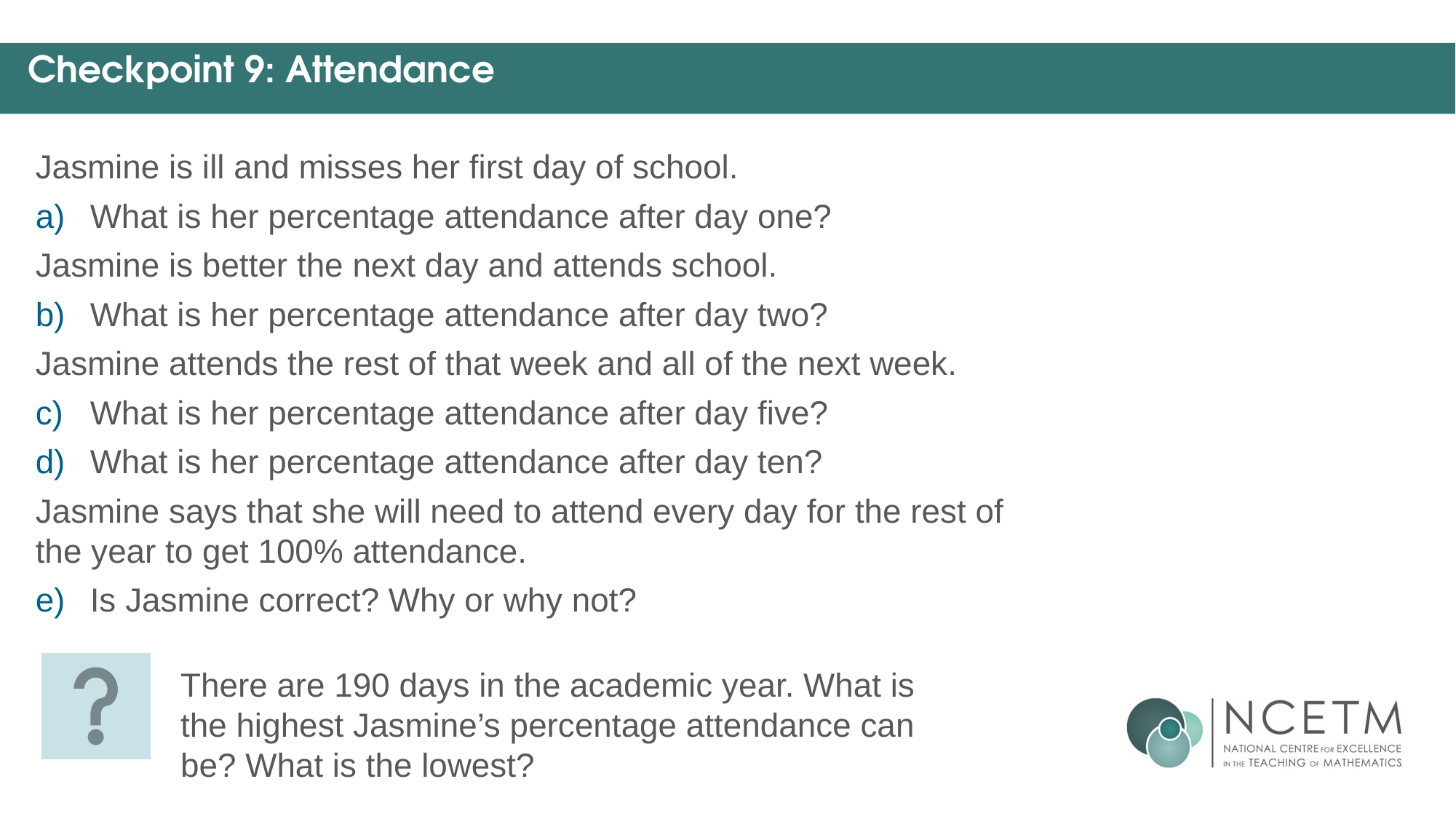

Checkpoint 9: Attendance

Jasmine is ill and misses her first day of school.
What is her percentage attendance after day one?
Jasmine is better the next day and attends school.
What is her percentage attendance after day two?
Jasmine attends the rest of that week and all of the next week.
What is her percentage attendance after day five?
What is her percentage attendance after day ten?
Jasmine says that she will need to attend every day for the rest of the year to get 100% attendance.
Is Jasmine correct? Why or why not?

There are 190 days in the academic year. What is the highest Jasmine’s percentage attendance can be? What is the lowest?